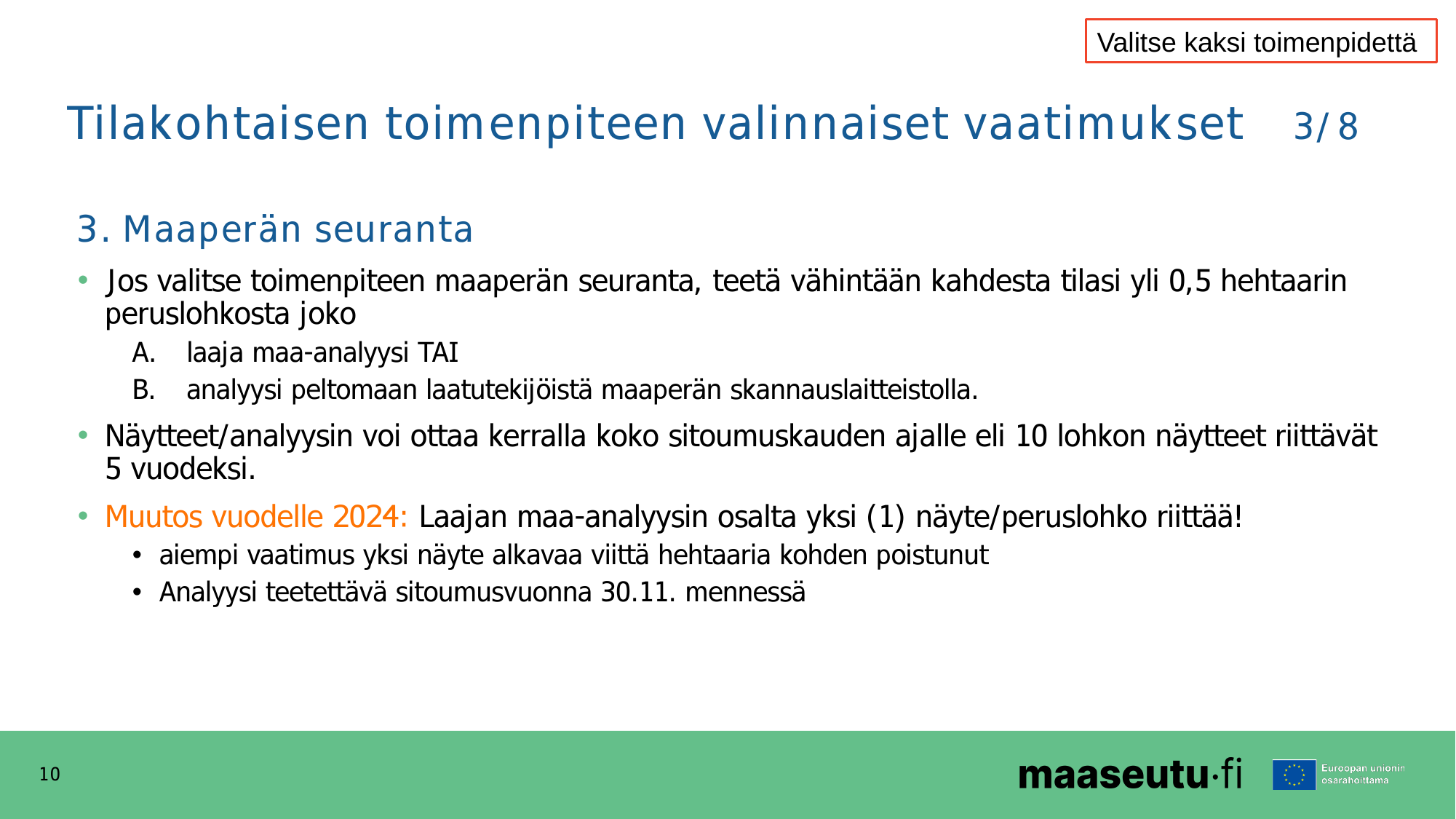

Valitse kaksi toimenpidettä
# Tilakohtaisen toimenpiteen valinnaiset vaatimukset	  3/8

3. Maaperän seuranta
Jos valitse toimenpiteen maaperän seuranta, teetä vähintään kahdesta tilasi yli 0,5 hehtaarin peruslohkosta joko
laaja maa-analyysi TAI
analyysi peltomaan laatutekijöistä maaperän skannauslaitteistolla.
Näytteet/analyysin voi ottaa kerralla koko sitoumuskauden ajalle eli 10 lohkon näytteet riittävät 5 vuodeksi.
Muutos vuodelle 2024: Laajan maa-analyysin osalta yksi (1) näyte/peruslohko riittää!
aiempi vaatimus yksi näyte alkavaa viittä hehtaaria kohden poistunut
Analyysi teetettävä sitoumusvuonna 30.11. mennessä